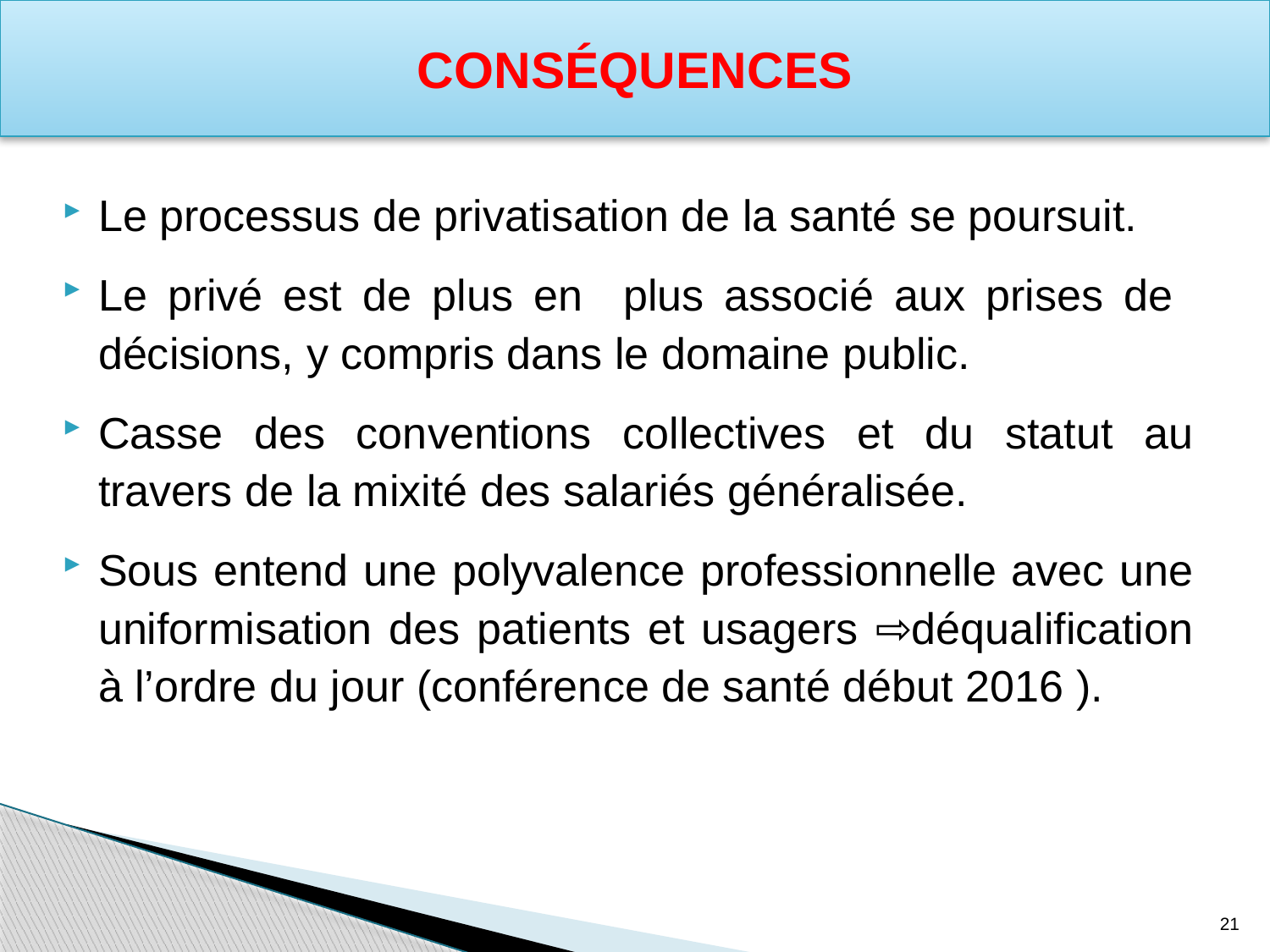

Conséquences
Le processus de privatisation de la santé se poursuit.
Le privé est de plus en  plus associé aux prises de  décisions, y compris dans le domaine public.
Casse des conventions collectives et du statut au travers de la mixité des salariés généralisée.
Sous entend une polyvalence professionnelle avec une uniformisation des patients et usagers ⇨déqualification à l’ordre du jour (conférence de santé début 2016 ).
21